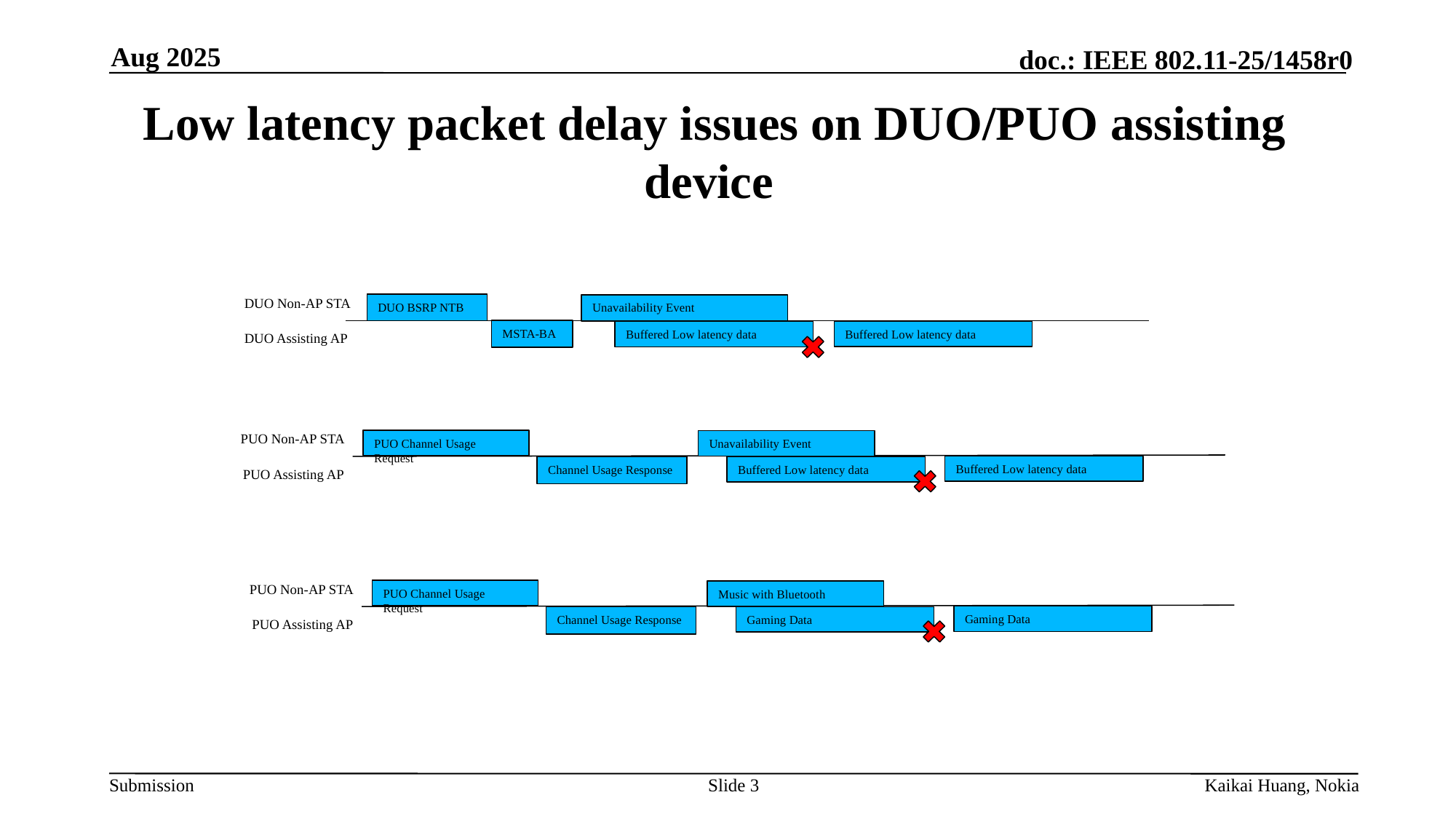

Aug 2025
# Low latency packet delay issues on DUO/PUO assisting device

DUO Non-AP STA
DUO BSRP NTB
Unavailability Event
MSTA-BA
Buffered Low latency data
Buffered Low latency data
DUO Assisting AP

PUO Non-AP STA
PUO Channel Usage Request
Unavailability Event
Buffered Low latency data
Channel Usage Response
Buffered Low latency data
PUO Assisting AP

PUO Non-AP STA
PUO Channel Usage Request
Music with Bluetooth
Gaming Data
Channel Usage Response
Gaming Data
PUO Assisting AP

Slide 3
Kaikai Huang, Nokia